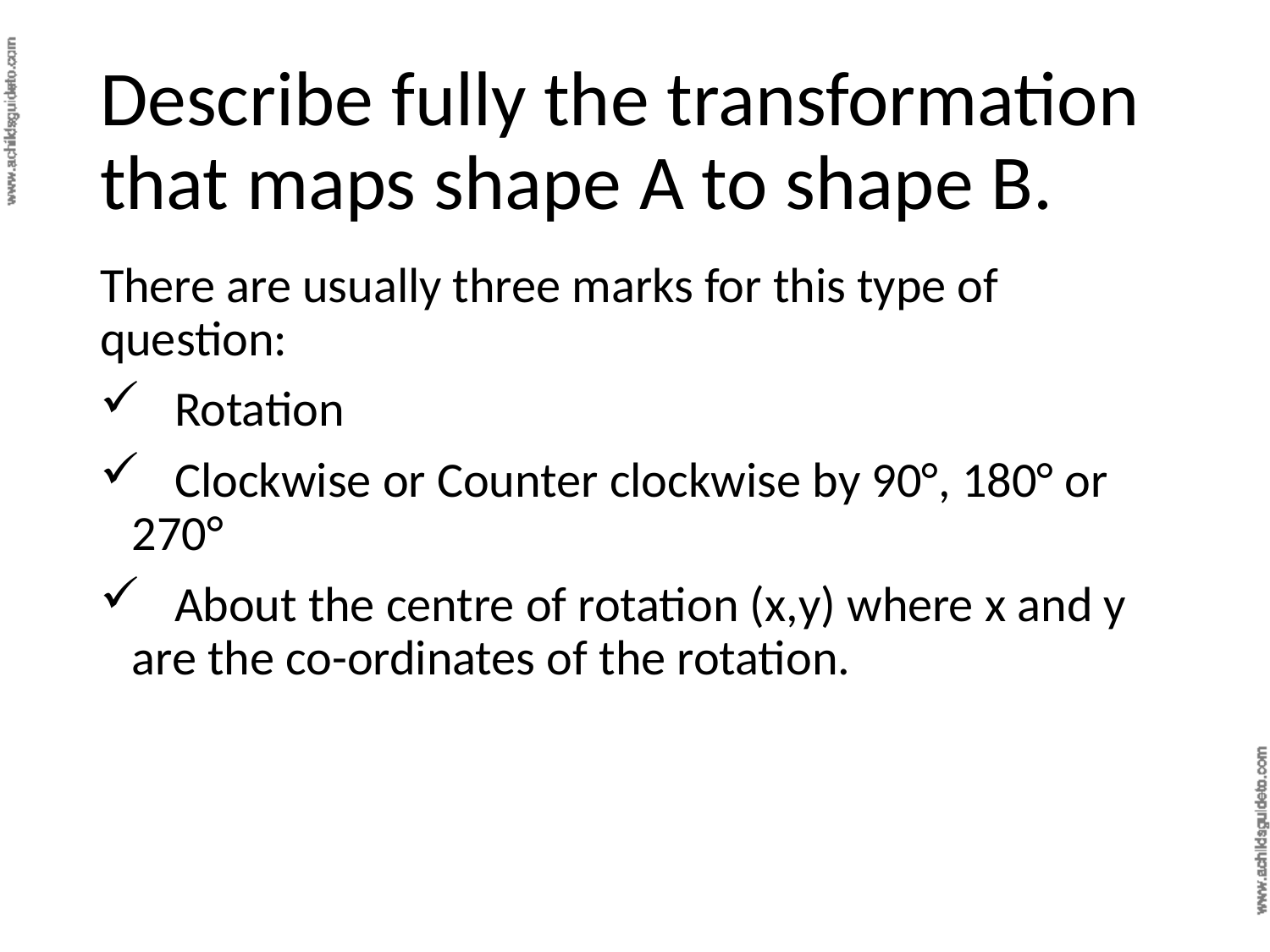

# Describe fully the transformation that maps shape A to shape B.
There are usually three marks for this type of question:
   Rotation
   Clockwise or Counter clockwise by 90°, 180° or   270°
   About the centre of rotation (x,y) where x and y are the co-ordinates of the rotation.